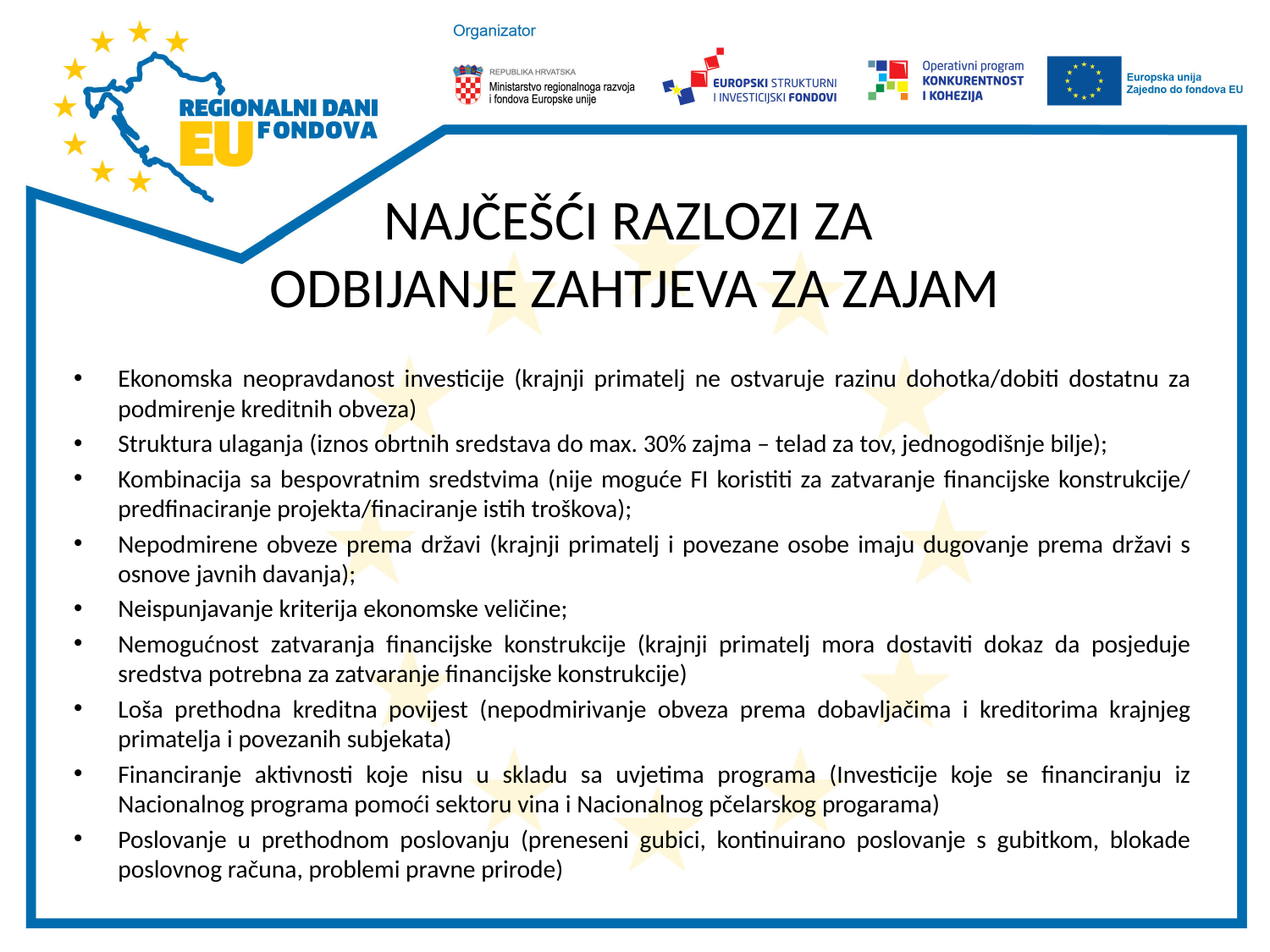

# NAJČEŠĆI RAZLOZI ZA ODBIJANJE ZAHTJEVA ZA ZAJAM
Ekonomska neopravdanost investicije (krajnji primatelj ne ostvaruje razinu dohotka/dobiti dostatnu za podmirenje kreditnih obveza)
Struktura ulaganja (iznos obrtnih sredstava do max. 30% zajma – telad za tov, jednogodišnje bilje);
Kombinacija sa bespovratnim sredstvima (nije moguće FI koristiti za zatvaranje financijske konstrukcije/ predfinaciranje projekta/finaciranje istih troškova);
Nepodmirene obveze prema državi (krajnji primatelj i povezane osobe imaju dugovanje prema državi s osnove javnih davanja);
Neispunjavanje kriterija ekonomske veličine;
Nemogućnost zatvaranja financijske konstrukcije (krajnji primatelj mora dostaviti dokaz da posjeduje sredstva potrebna za zatvaranje financijske konstrukcije)
Loša prethodna kreditna povijest (nepodmirivanje obveza prema dobavljačima i kreditorima krajnjeg primatelja i povezanih subjekata)
Financiranje aktivnosti koje nisu u skladu sa uvjetima programa (Investicije koje se financiranju iz Nacionalnog programa pomoći sektoru vina i Nacionalnog pčelarskog progarama)
Poslovanje u prethodnom poslovanju (preneseni gubici, kontinuirano poslovanje s gubitkom, blokade poslovnog računa, problemi pravne prirode)